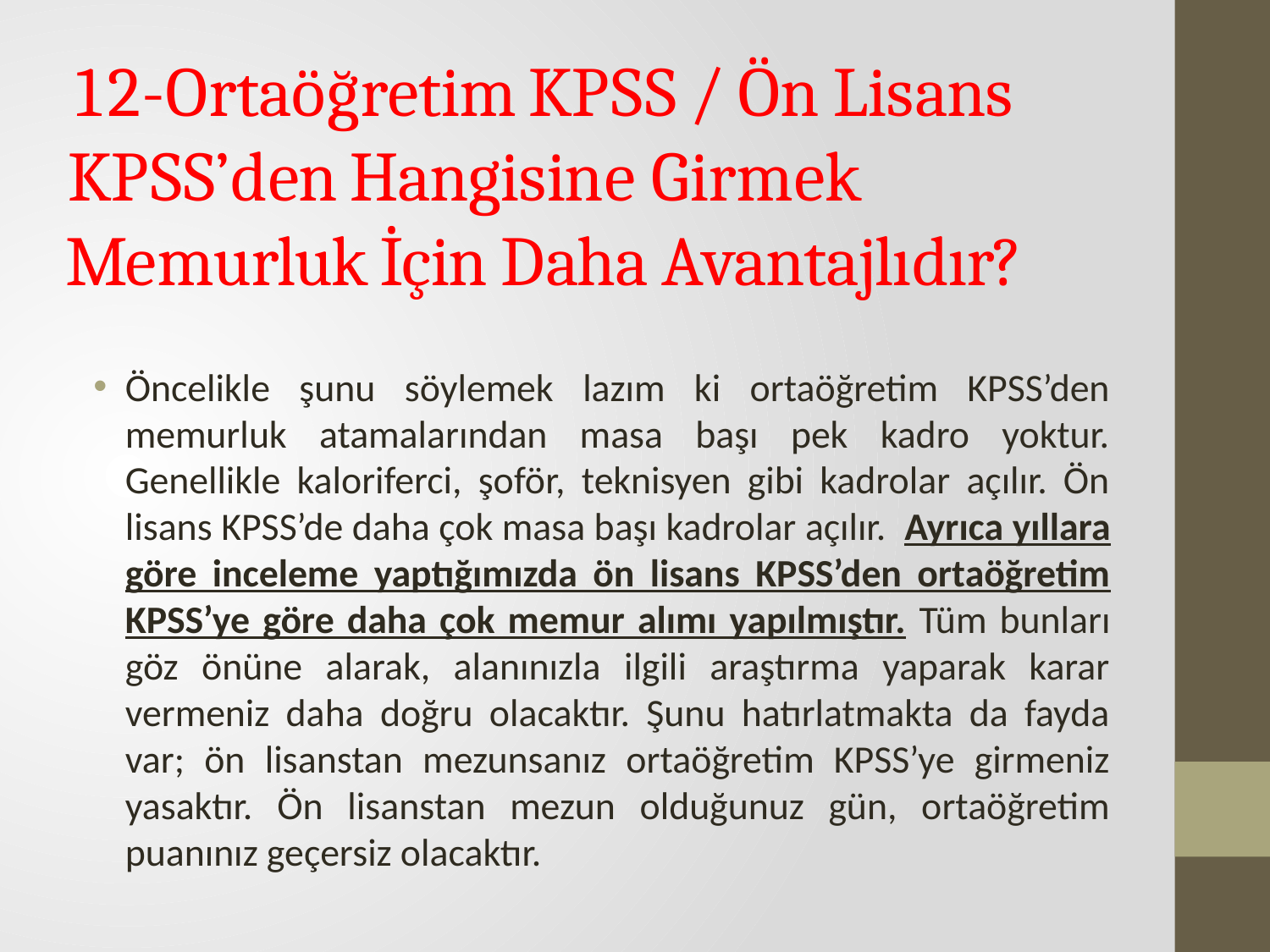

# 12-Ortaöğretim KPSS / Ön Lisans KPSS’den Hangisine Girmek Memurluk İçin Daha Avantajlıdır?
Öncelikle şunu söylemek lazım ki ortaöğretim KPSS’den memurluk atamalarından masa başı pek kadro yoktur. Genellikle kaloriferci, şoför, teknisyen gibi kadrolar açılır. Ön lisans KPSS’de daha çok masa başı kadrolar açılır.  Ayrıca yıllara göre inceleme yaptığımızda ön lisans KPSS’den ortaöğretim KPSS’ye göre daha çok memur alımı yapılmıştır. Tüm bunları göz önüne alarak, alanınızla ilgili araştırma yaparak karar vermeniz daha doğru olacaktır. Şunu hatırlatmakta da fayda var; ön lisanstan mezunsanız ortaöğretim KPSS’ye girmeniz yasaktır. Ön lisanstan mezun olduğunuz gün, ortaöğretim puanınız geçersiz olacaktır.